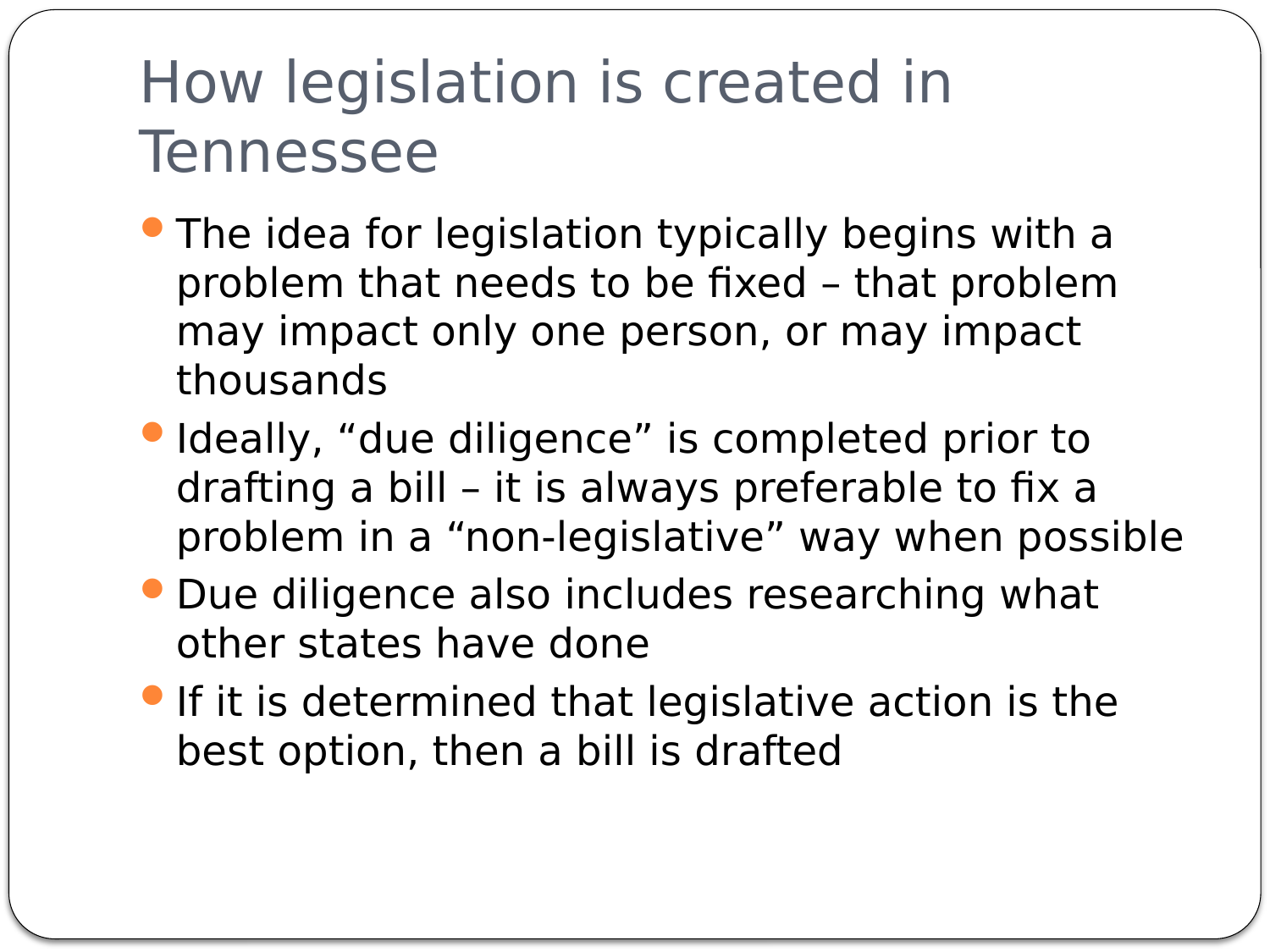

# How legislation is created in Tennessee
The idea for legislation typically begins with a problem that needs to be fixed – that problem may impact only one person, or may impact thousands
Ideally, “due diligence” is completed prior to drafting a bill – it is always preferable to fix a problem in a “non-legislative” way when possible
Due diligence also includes researching what other states have done
If it is determined that legislative action is the best option, then a bill is drafted